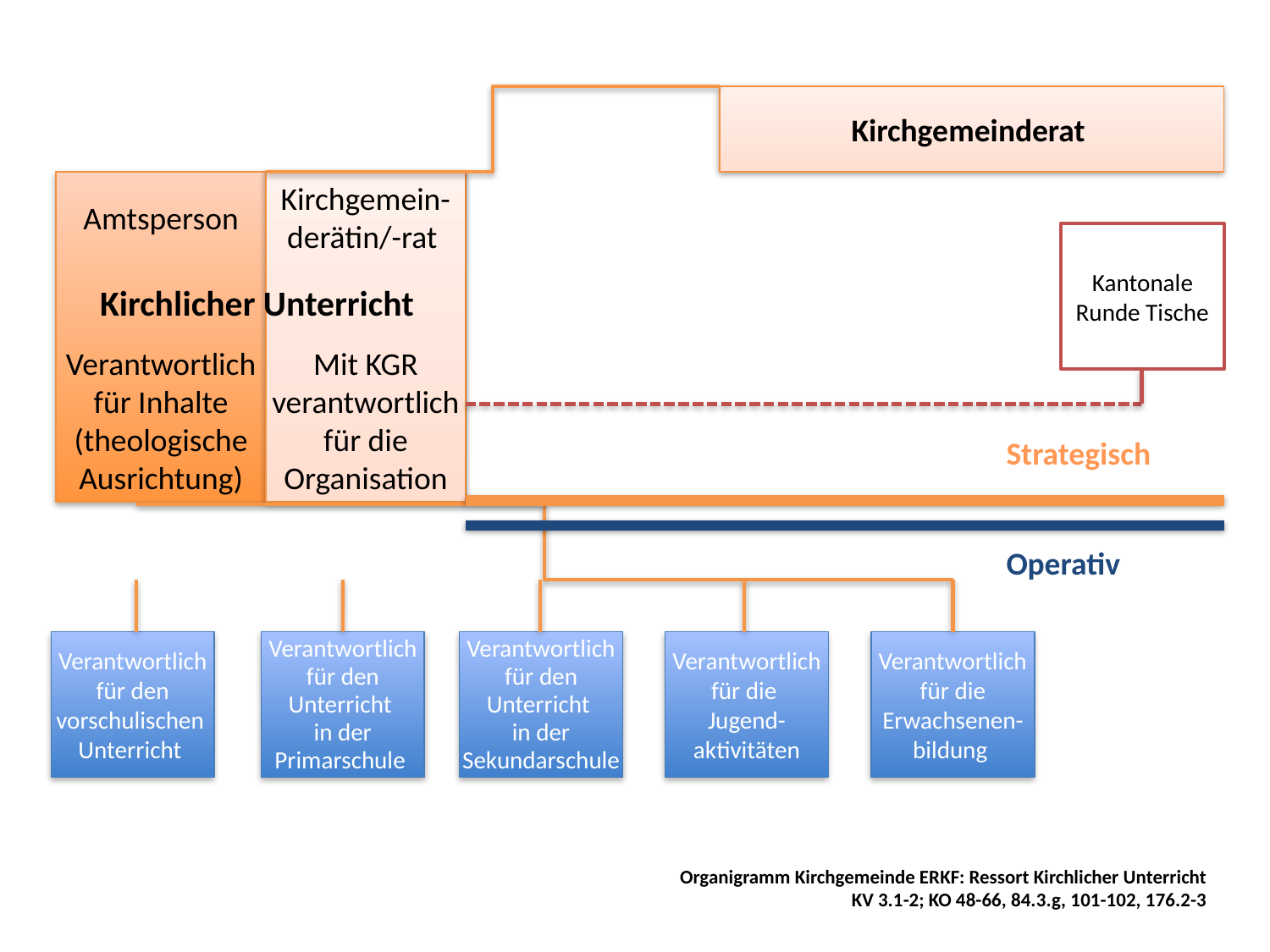

Kirchgemeinderat

Kirchgemein-derätin/-rat
Amtsperson
Kantonale Runde Tische
Kirchlicher Unterricht
Verantwortlich für Inhalte (theologische Ausrichtung)
Mit KGR verantwortlich für die Organisation
Strategisch
Operativ
Verantwortlich für den vorschulischen  Unterricht
Verantwortlich für den Unterricht
in der Primarschule
Verantwortlich für den Unterricht
in der Sekundarschule
Verantwortlich für die
Jugend-aktivitäten
Verantwortlich für die
Erwachsenen-bildung
Organigramm Kirchgemeinde ERKF: Ressort Kirchlicher Unterricht
KV 3.1-2; KO 48-66, 84.3.g, 101-102, 176.2-3